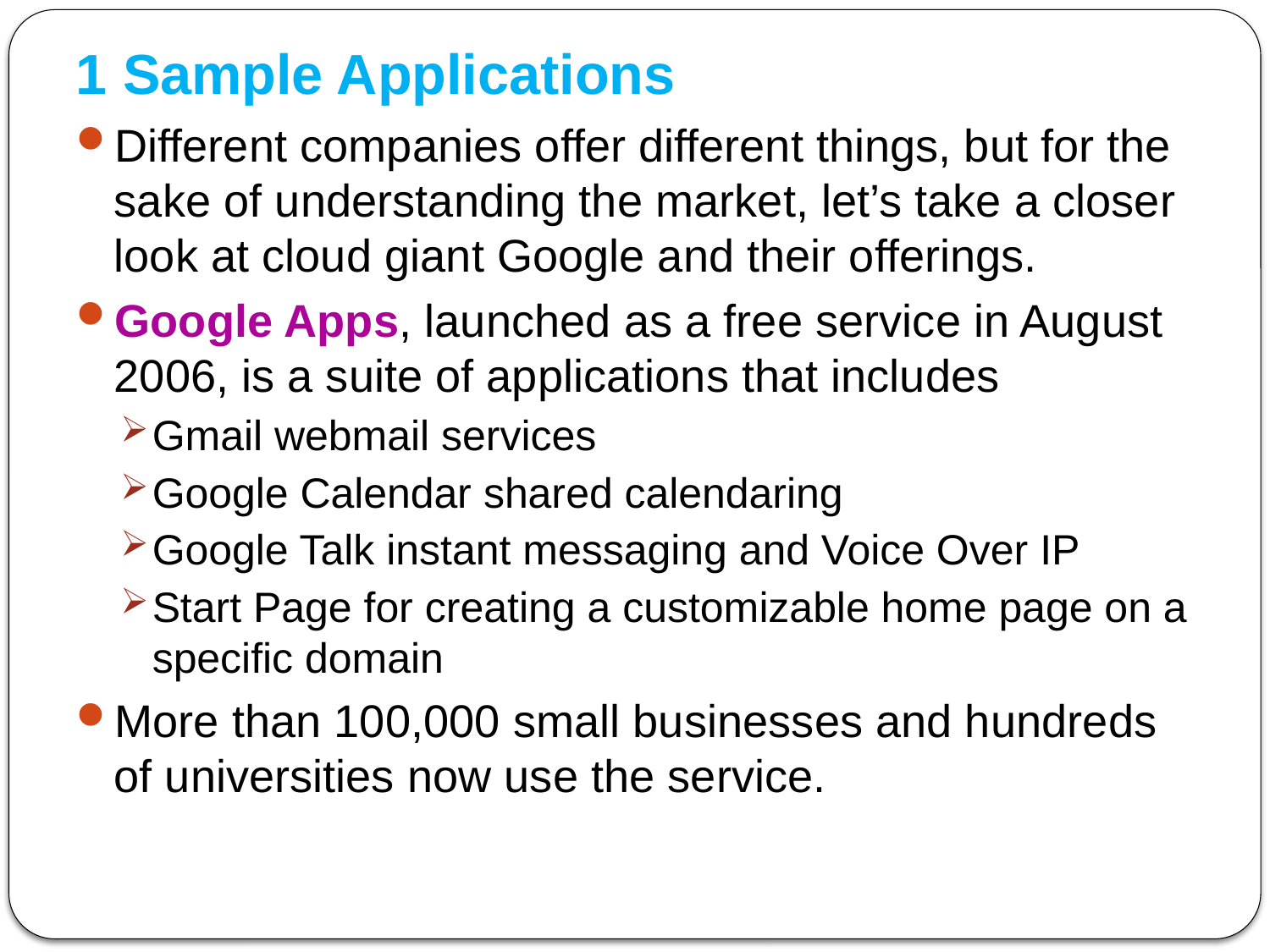

1 Sample Applications
Different companies offer different things, but for the sake of understanding the market, let’s take a closer look at cloud giant Google and their offerings.
Google Apps, launched as a free service in August 2006, is a suite of applications that includes
Gmail webmail services
Google Calendar shared calendaring
Google Talk instant messaging and Voice Over IP
Start Page for creating a customizable home page on a specific domain
More than 100,000 small businesses and hundreds of universities now use the service.